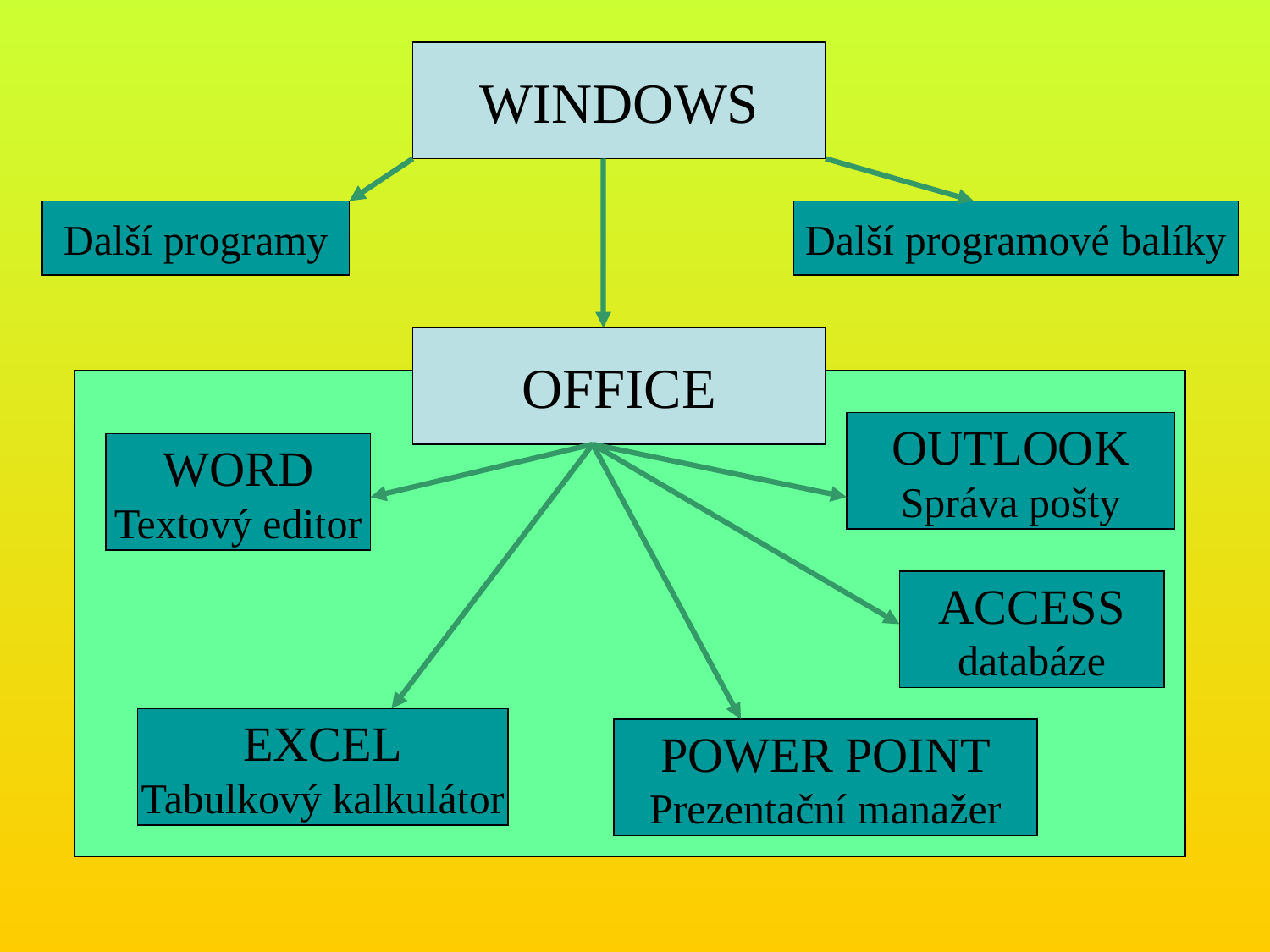

WINDOWS

Další programy
Další programové balíky
OFFICE

OUTLOOK
Správa pošty
WORD
Textový editor

ACCESS
databáze
EXCEL
Tabulkový kalkulátor
POWER POINT
Prezentační manažer